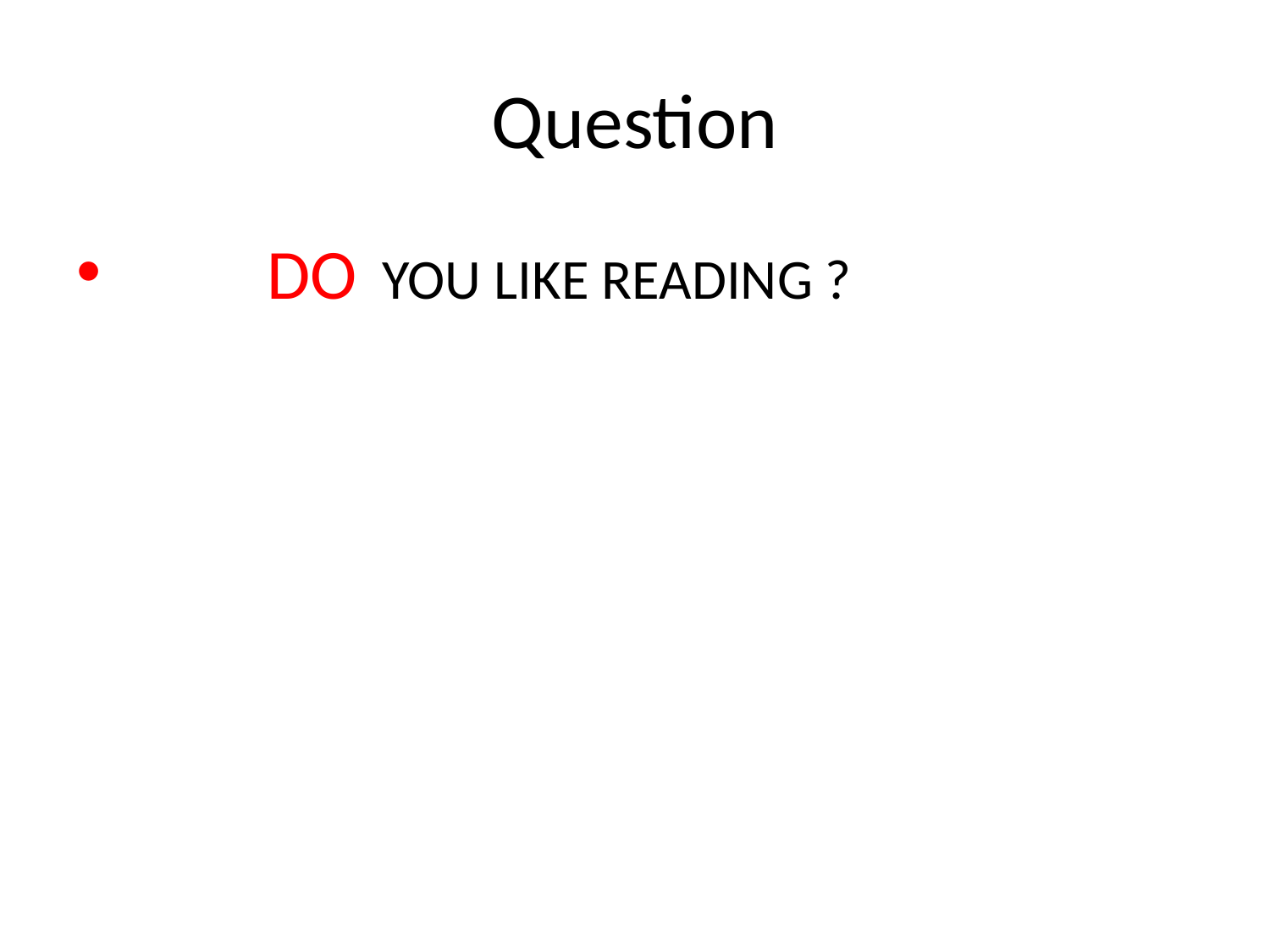

# Question
         DO  YOU LIKE READING ?